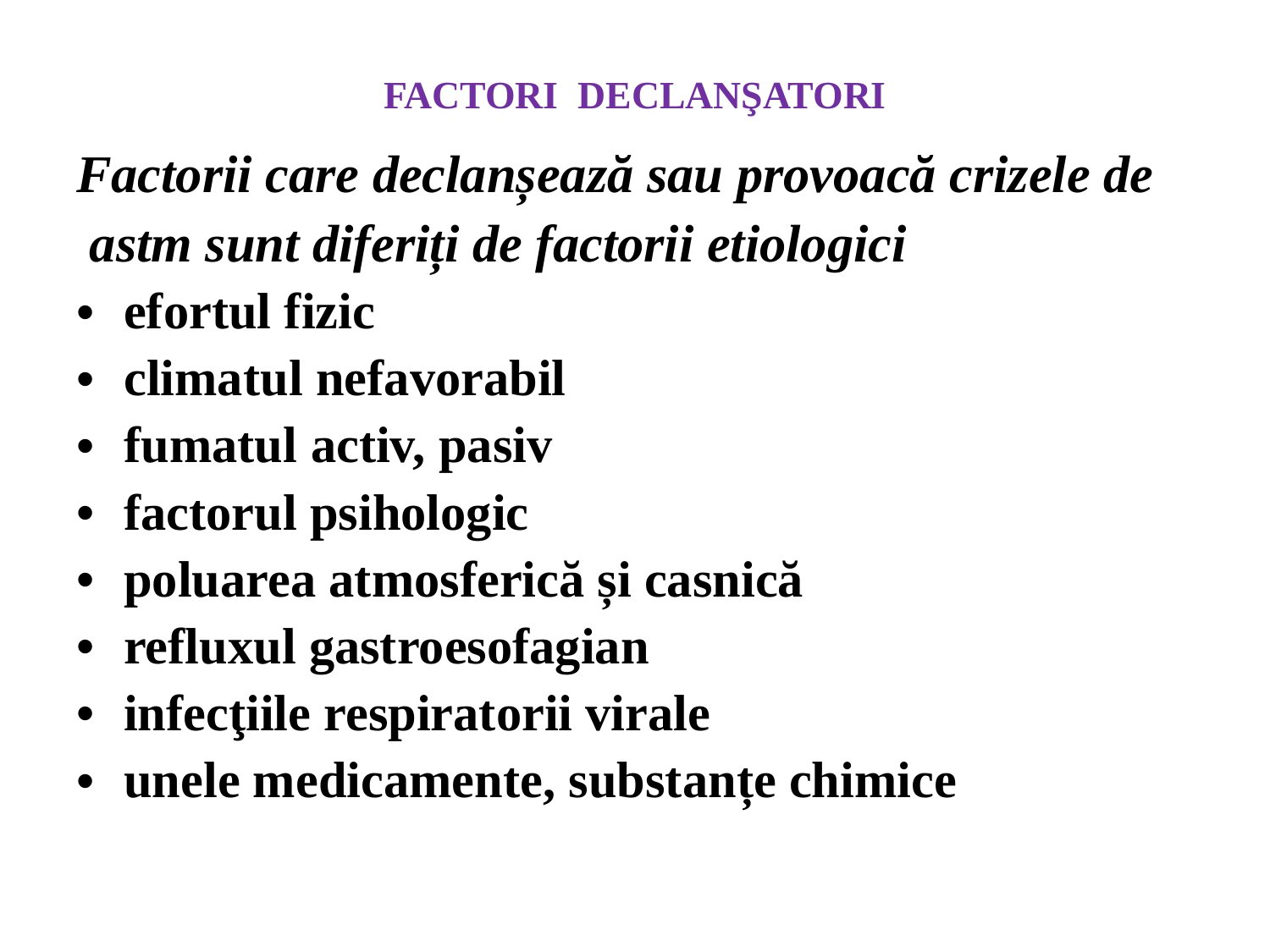

# FACTORI  DECLANŞATORI
Factorii care declanșează sau provoacă crizele de
 astm sunt diferiți de factorii etiologici
efortul fizic
climatul nefavorabil
fumatul activ, pasiv
factorul psihologic
poluarea atmosferică și casnică
refluxul gastroesofagian
infecţiile respiratorii virale
unele medicamente, substanțe chimice